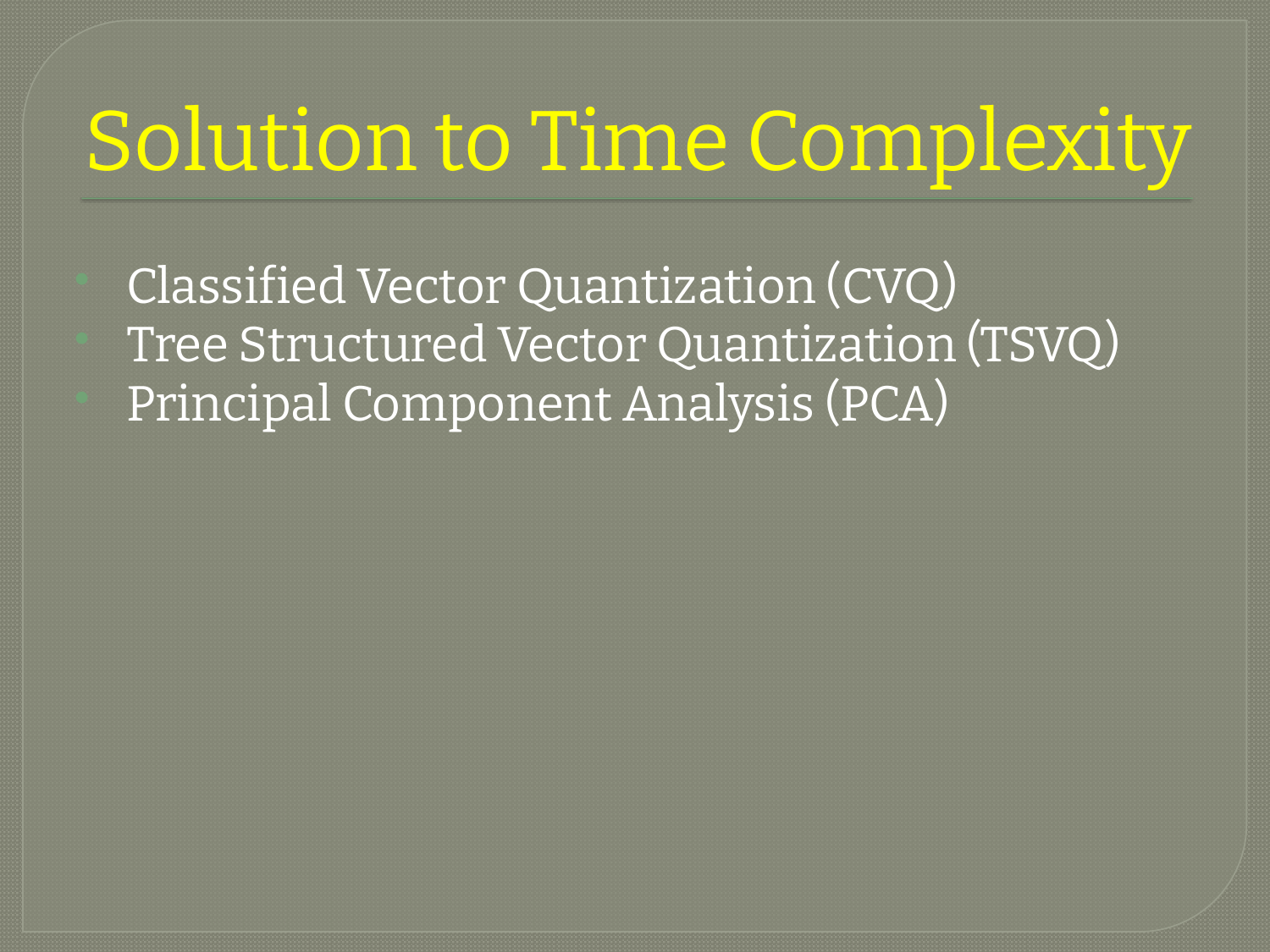

# Solution to Time Complexity
 Classified Vector Quantization (CVQ)
 Tree Structured Vector Quantization (TSVQ)
 Principal Component Analysis (PCA)